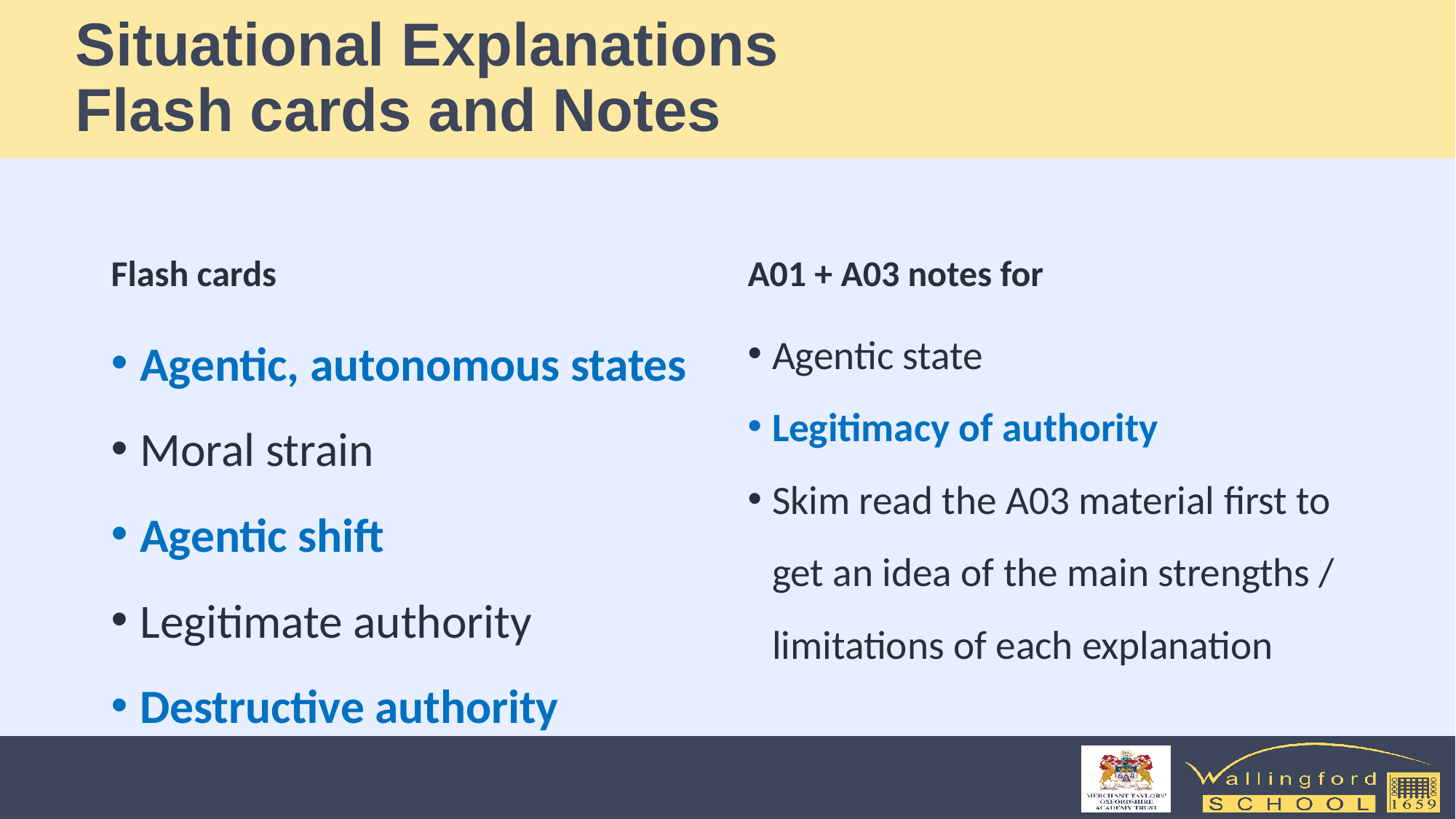

# Situational Explanations Flash cards and Notes
Flash cards
A01 + A03 notes for
Agentic, autonomous states
Moral strain
Agentic shift
Legitimate authority
Destructive authority

Agentic state
Legitimacy of authority
Skim read the A03 material first to get an idea of the main strengths / limitations of each explanation